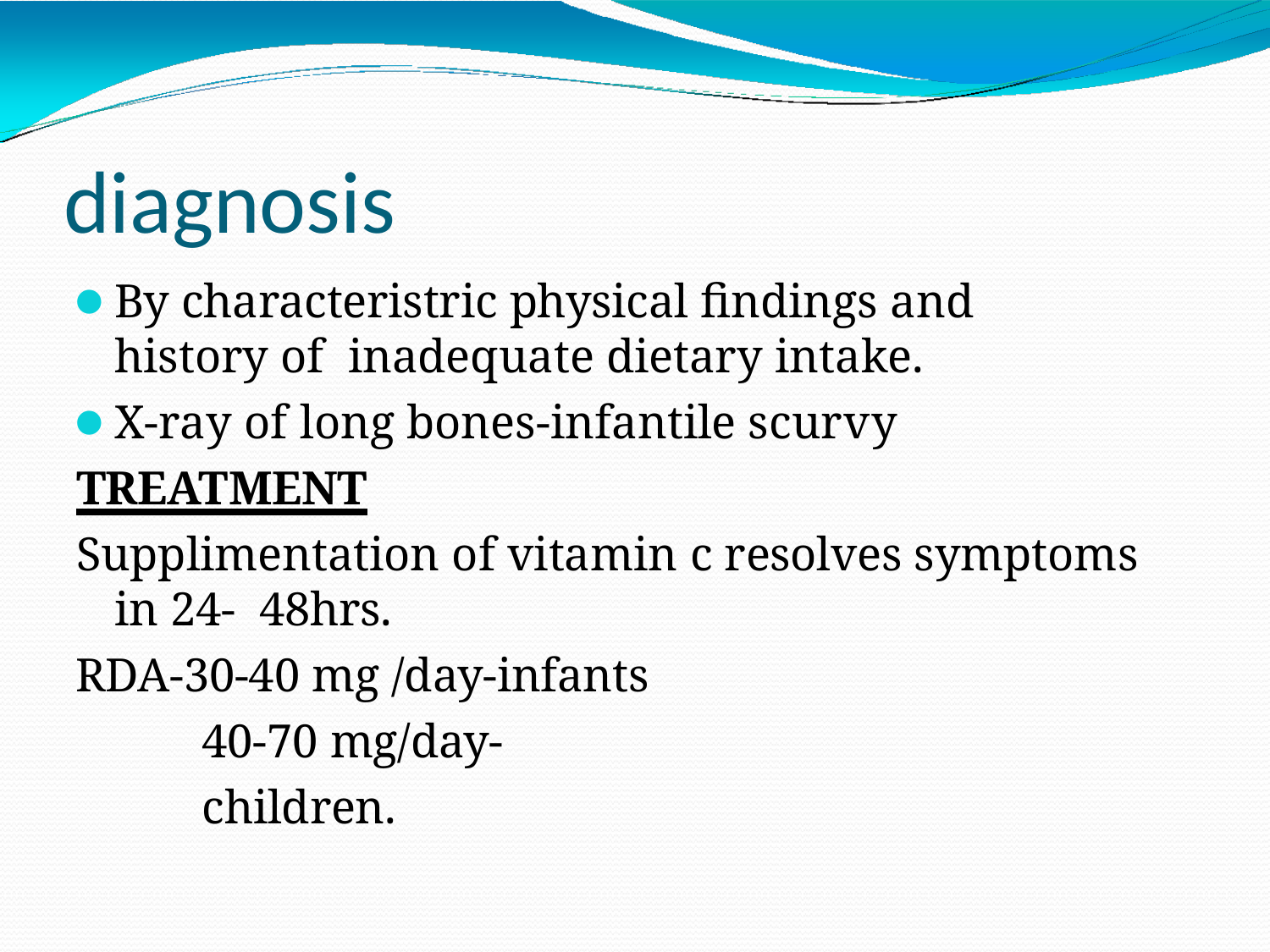

# diagnosis
By characteristric physical findings and history of  inadequate dietary intake.
X-ray of long bones-infantile scurvy
TREATMENT
Supplimentation of vitamin c resolves symptoms in 24-  48hrs.
RDA-30-40 mg /day-infants  40-70 mg/day- children.